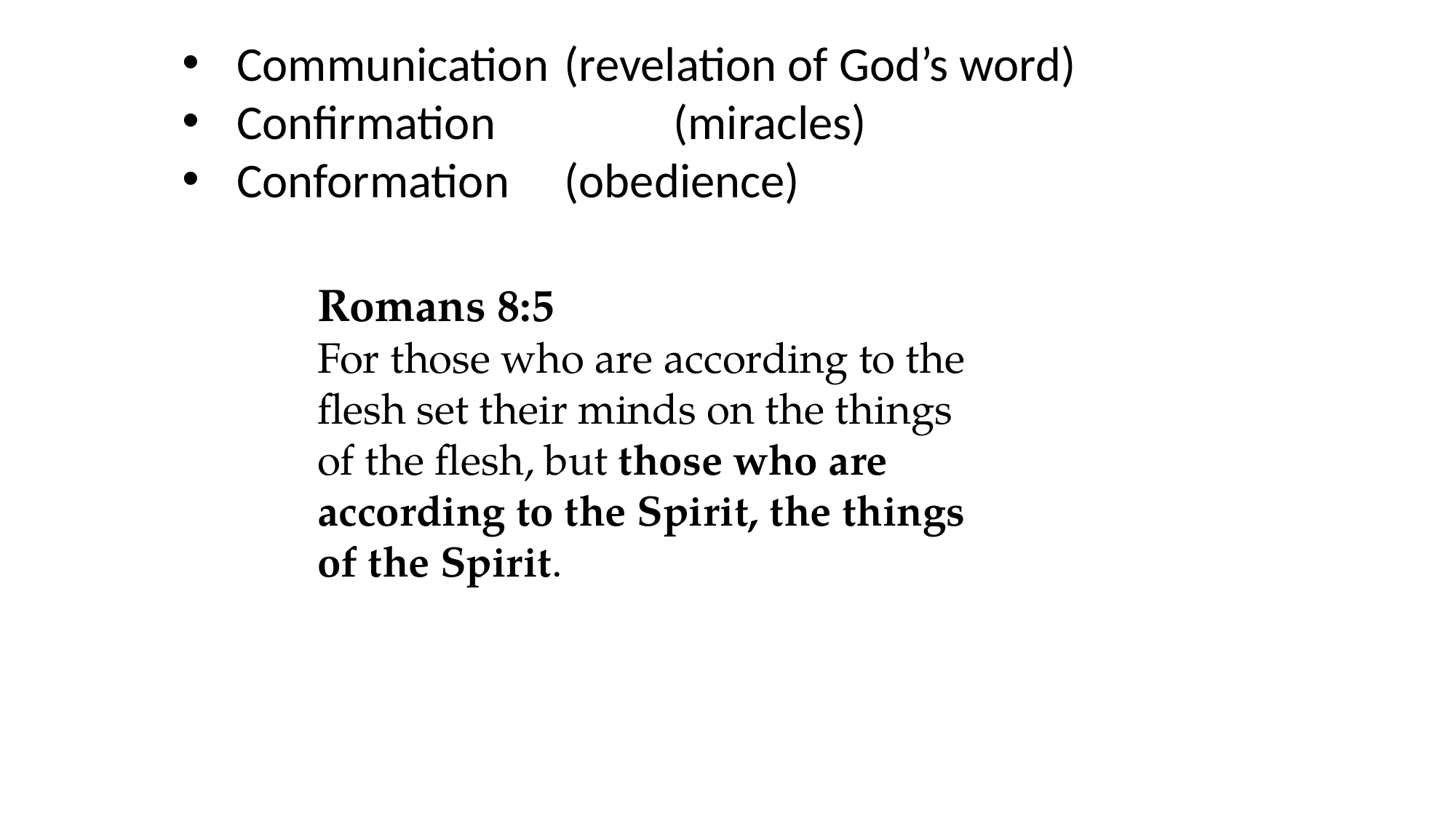

Communication	(revelation of God’s word)
Confirmation		(miracles)
Conformation	(obedience)
Romans 8:5
For those who are according to the flesh set their minds on the things of the flesh, but those who are according to the Spirit, the things of the Spirit.